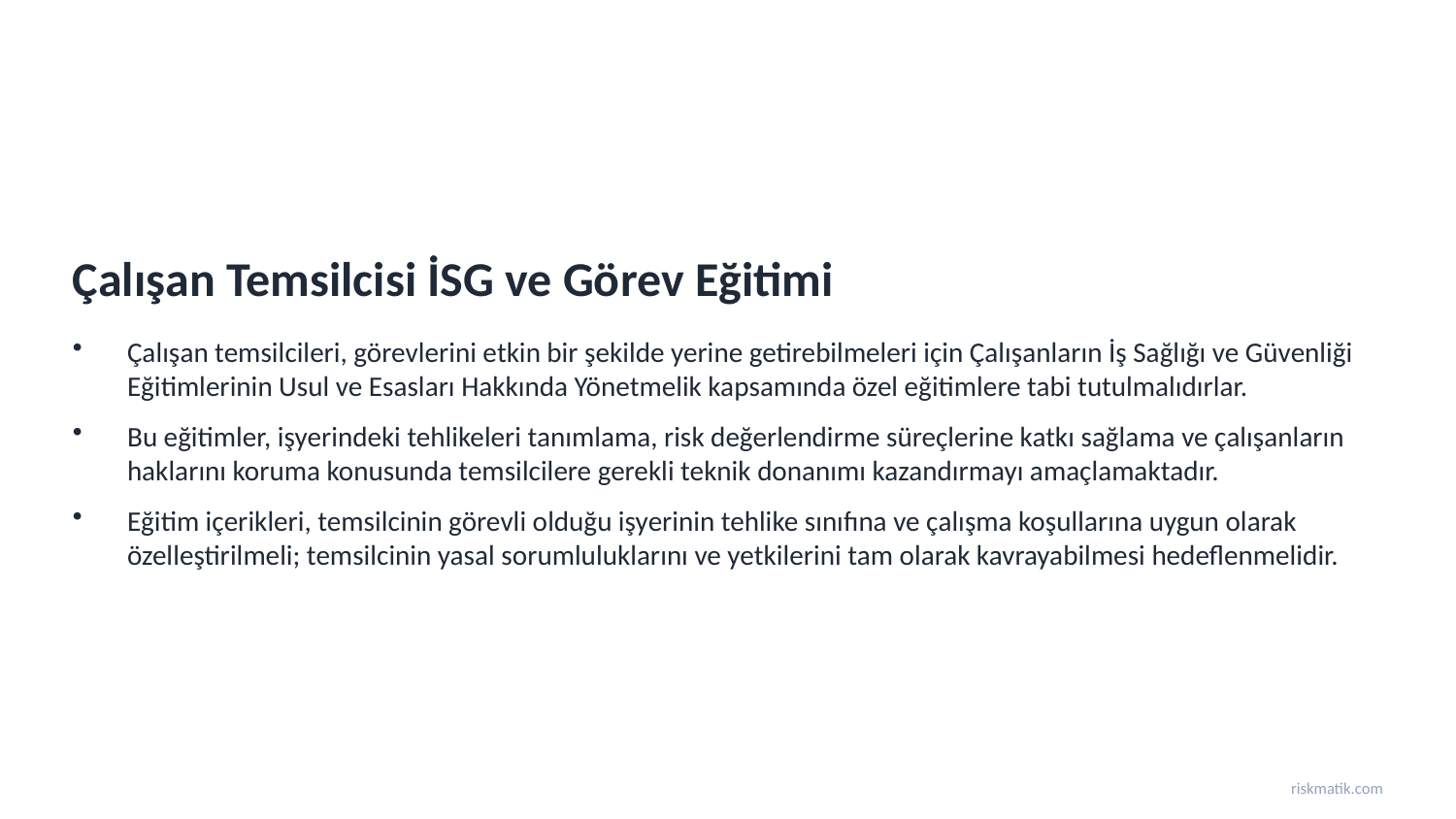

Çalışan Temsilcisi İSG ve Görev Eğitimi
Çalışan temsilcileri, görevlerini etkin bir şekilde yerine getirebilmeleri için Çalışanların İş Sağlığı ve Güvenliği Eğitimlerinin Usul ve Esasları Hakkında Yönetmelik kapsamında özel eğitimlere tabi tutulmalıdırlar.
Bu eğitimler, işyerindeki tehlikeleri tanımlama, risk değerlendirme süreçlerine katkı sağlama ve çalışanların haklarını koruma konusunda temsilcilere gerekli teknik donanımı kazandırmayı amaçlamaktadır.
Eğitim içerikleri, temsilcinin görevli olduğu işyerinin tehlike sınıfına ve çalışma koşullarına uygun olarak özelleştirilmeli; temsilcinin yasal sorumluluklarını ve yetkilerini tam olarak kavrayabilmesi hedeflenmelidir.
riskmatik.com